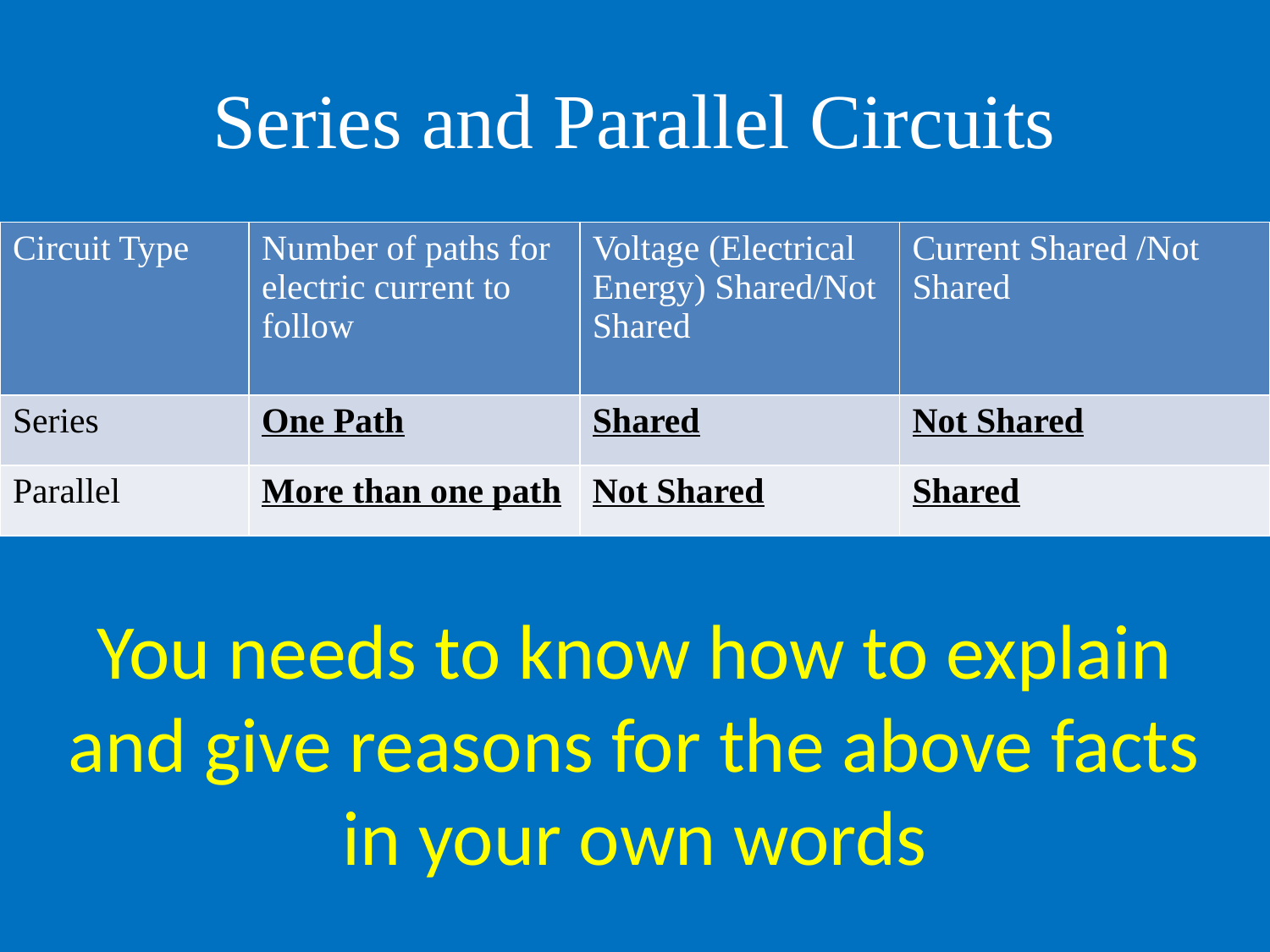

# Series and Parallel Circuits
| Circuit Type | Number of paths for electric current to follow | Voltage (Electrical Energy) Shared/Not Shared | Current Shared /Not Shared |
| --- | --- | --- | --- |
| Series | One Path | Shared | Not Shared |
| Parallel | More than one path | Not Shared | Shared |
You needs to know how to explain and give reasons for the above facts in your own words